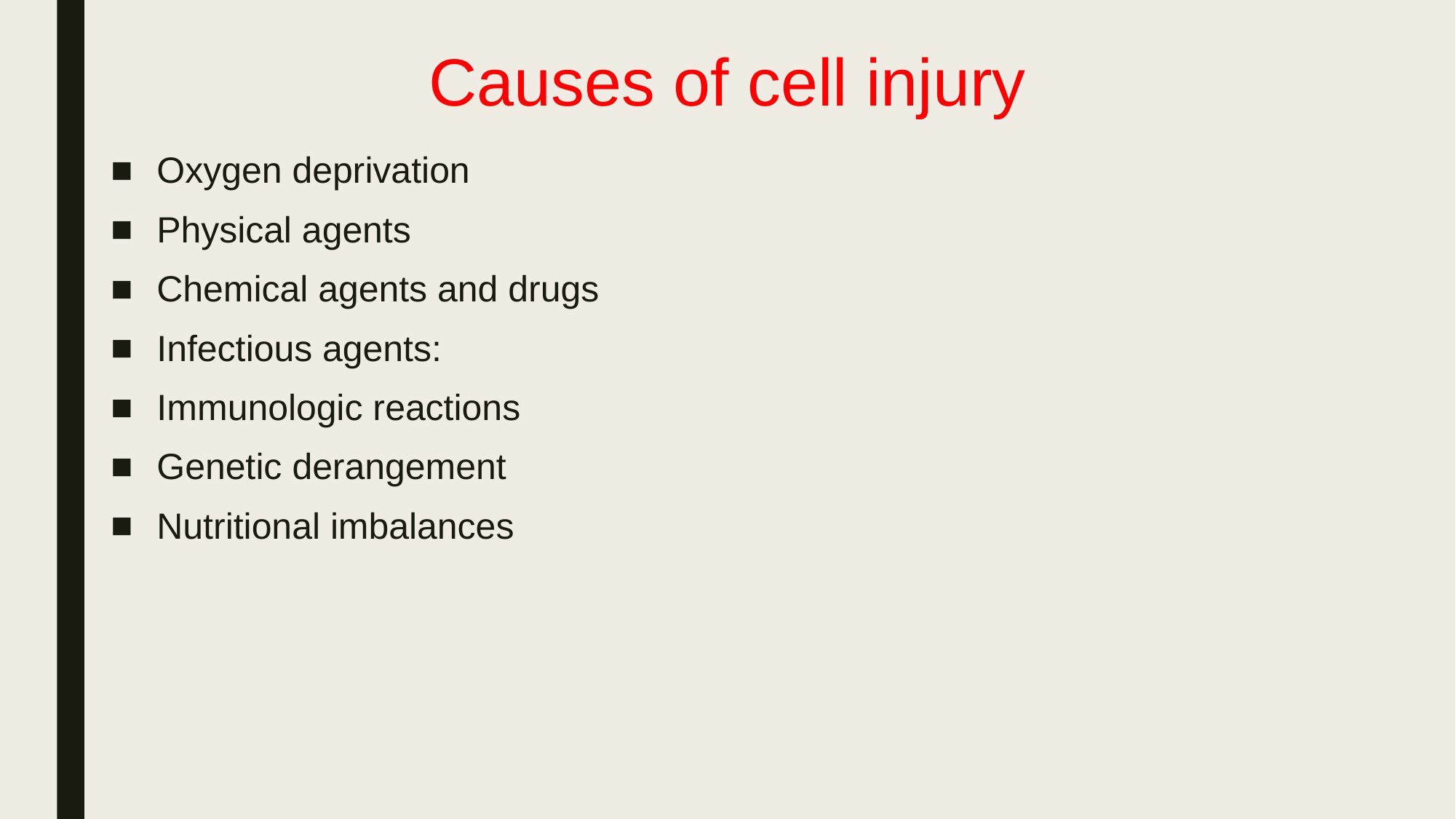

# Causes of cell injury
Oxygen deprivation
Physical agents
Chemical agents and drugs
Infectious agents:
Immunologic reactions
Genetic derangement
Nutritional imbalances